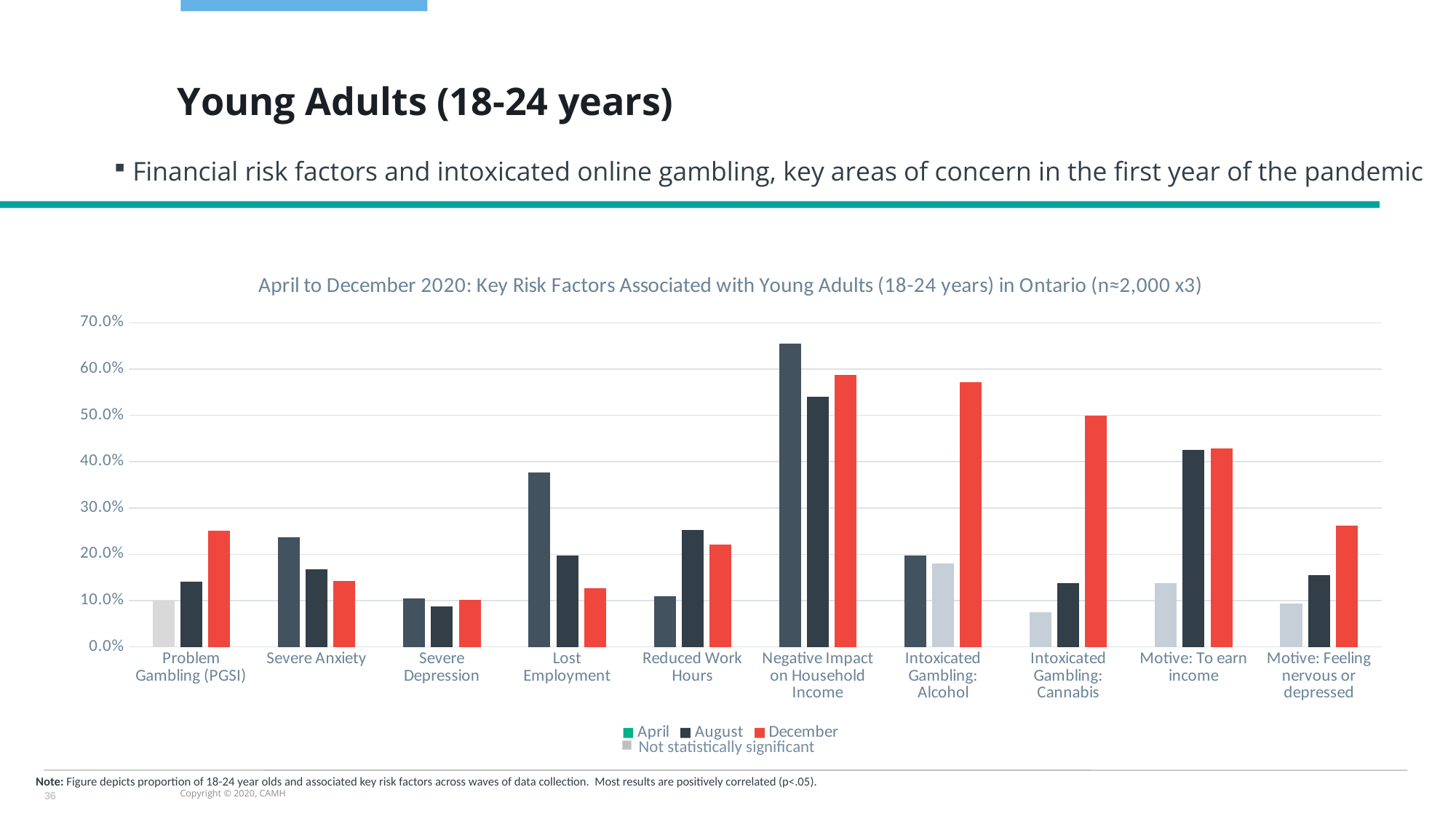

Young Adults (18-24 years)
 Financial risk factors and intoxicated online gambling, key areas of concern in the first year of the pandemic

### Chart: April to December 2020: Key Risk Factors Associated with Young Adults (18-24 years) in Ontario (n≈2,000 x3)

| Category | April | August | December |
|---|---|---|---|
| Problem Gambling (PGSI) | 0.1 | 0.14 | 0.251 |
| Severe Anxiety | 0.236 | 0.167 | 0.142 |
| Severe Depression | 0.105 | 0.088 | 0.101 |
| Lost Employment | 0.376 | 0.198 | 0.127 |
| Reduced Work Hours | 0.109 | 0.252 | 0.221 |
| Negative Impact on Household Income | 0.655 | 0.541 | 0.587 |
| Intoxicated Gambling: Alcohol | 0.198 | 0.18 | 0.571 |
| Intoxicated Gambling: Cannabis | 0.074 | 0.137 | 0.5 |
| Motive: To earn income | 0.138 | 0.426 | 0.429 |
| Motive: Feeling nervous or depressed | 0.094 | 0.155 | 0.262 |
Not statistically significant

Note: Figure depicts proportion of 18-24 year olds and associated key risk factors across waves of data collection.  Most results are positively correlated (p<.05).
36